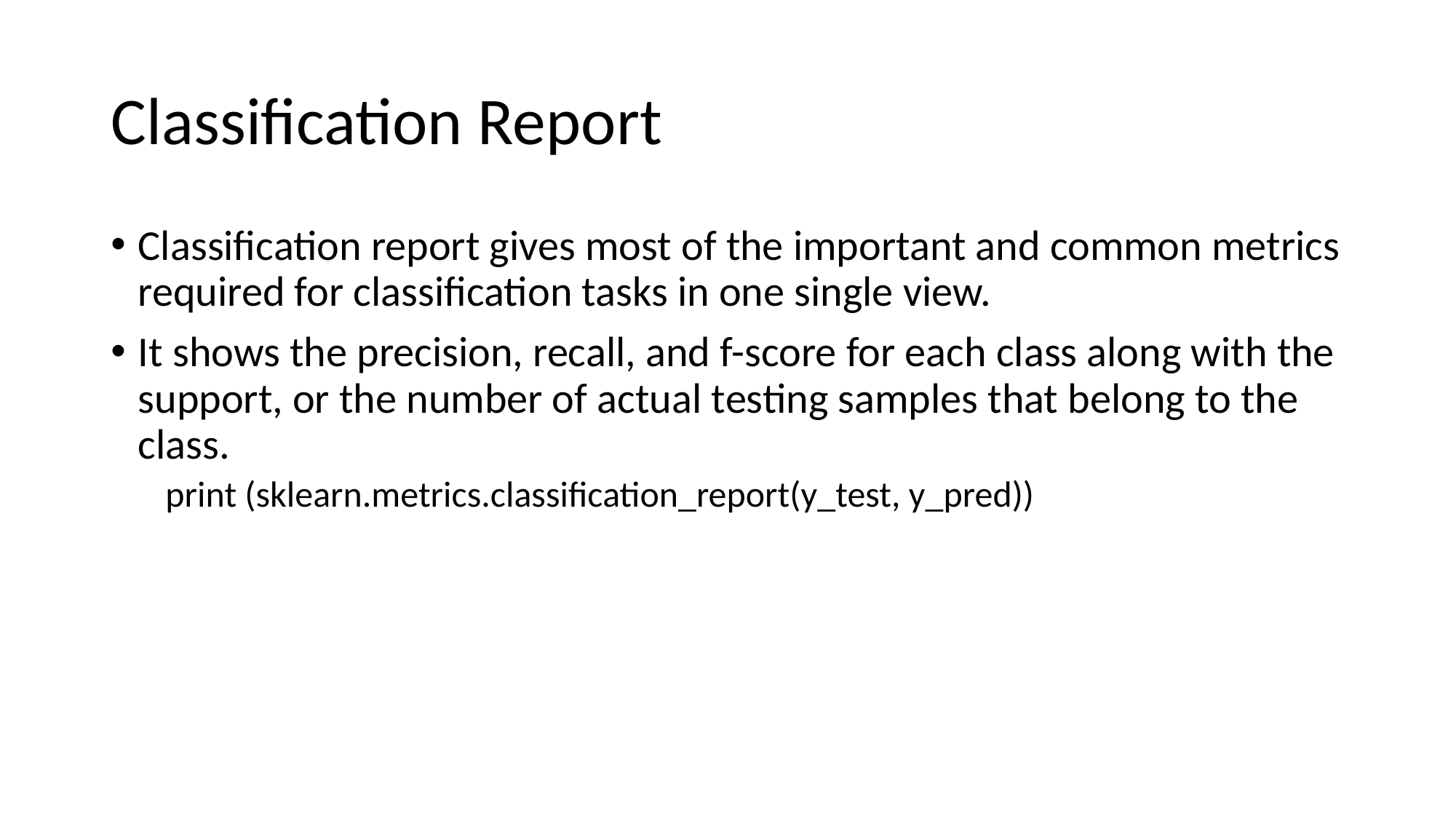

# Classification Report
Classification report gives most of the important and common metrics required for classification tasks in one single view.
It shows the precision, recall, and f-score for each class along with the support, or the number of actual testing samples that belong to the class.
print (sklearn.metrics.classification_report(y_test, y_pred))